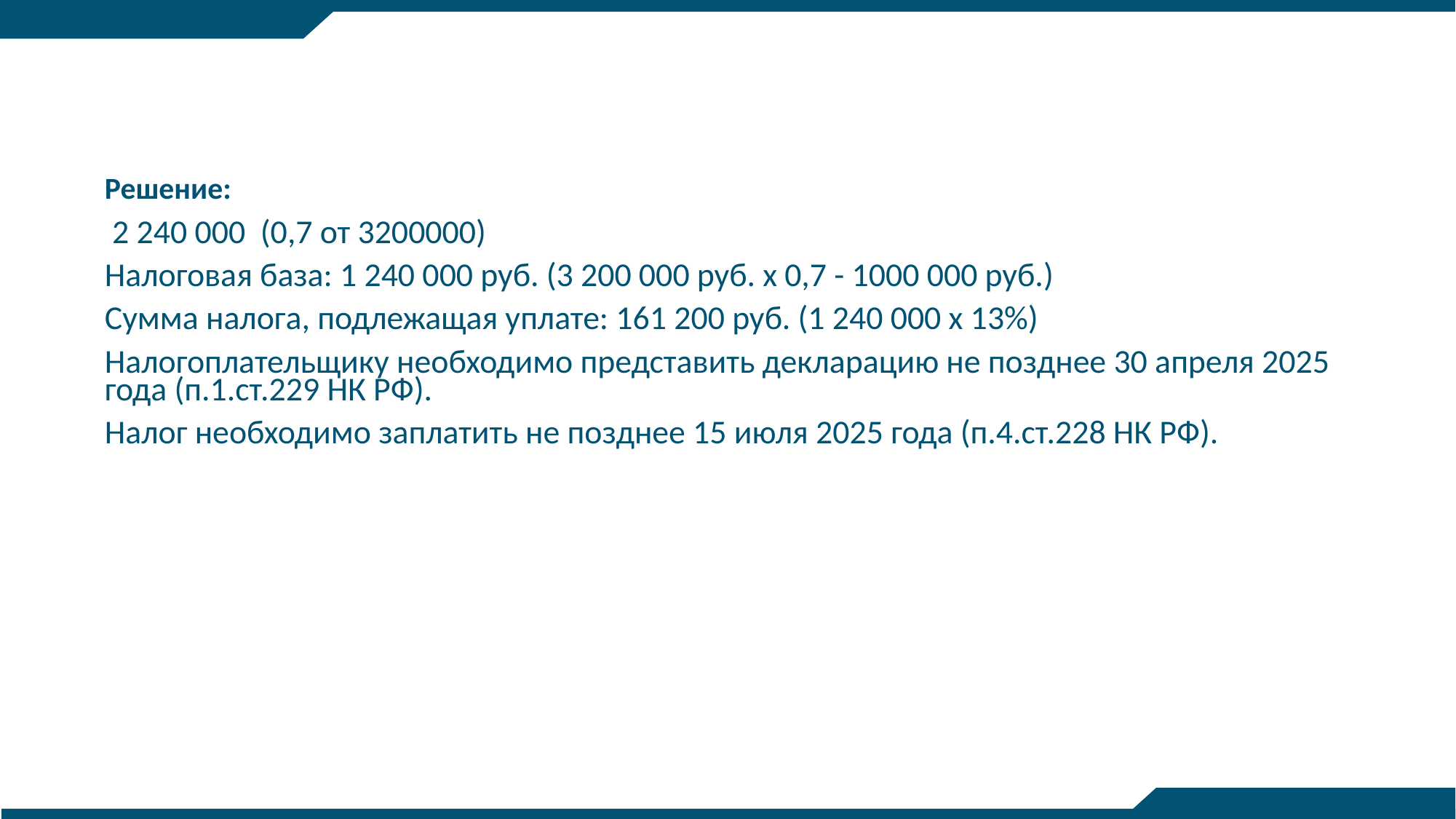

Решение:
 2 240 000  (0,7 от 3200000)
Налоговая база: 1 240 000 руб. (3 200 000 руб. x 0,7 - 1000 000 руб.)
Сумма налога, подлежащая уплате: 161 200 руб. (1 240 000 x 13%)
Налогоплательщику необходимо представить декларацию не позднее 30 апреля 2025 года (п.1.ст.229 НК РФ).
Налог необходимо заплатить не позднее 15 июля 2025 года (п.4.ст.228 НК РФ).